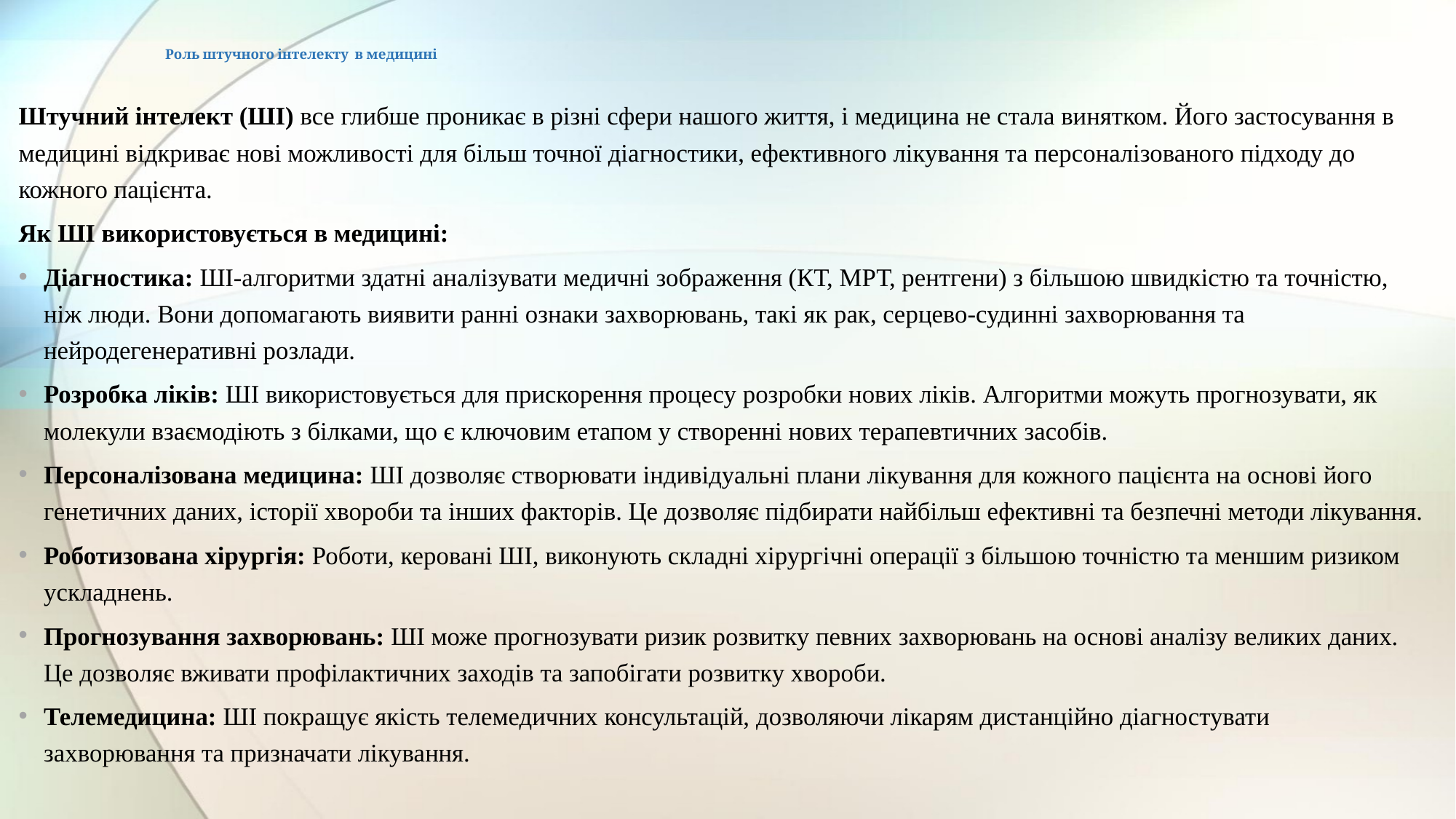

# Роль штучного інтелекту  в медицині
Штучний інтелект (ШІ) все глибше проникає в різні сфери нашого життя, і медицина не стала винятком. Його застосування в медицині відкриває нові можливості для більш точної діагностики, ефективного лікування та персоналізованого підходу до кожного пацієнта.
Як ШІ використовується в медицині:
Діагностика: ШІ-алгоритми здатні аналізувати медичні зображення (КТ, МРТ, рентгени) з більшою швидкістю та точністю, ніж люди. Вони допомагають виявити ранні ознаки захворювань, такі як рак, серцево-судинні захворювання та нейродегенеративні розлади.
Розробка ліків: ШІ використовується для прискорення процесу розробки нових ліків. Алгоритми можуть прогнозувати, як молекули взаємодіють з білками, що є ключовим етапом у створенні нових терапевтичних засобів.
Персоналізована медицина: ШІ дозволяє створювати індивідуальні плани лікування для кожного пацієнта на основі його генетичних даних, історії хвороби та інших факторів. Це дозволяє підбирати найбільш ефективні та безпечні методи лікування.
Роботизована хірургія: Роботи, керовані ШІ, виконують складні хірургічні операції з більшою точністю та меншим ризиком ускладнень.
Прогнозування захворювань: ШІ може прогнозувати ризик розвитку певних захворювань на основі аналізу великих даних. Це дозволяє вживати профілактичних заходів та запобігати розвитку хвороби.
Телемедицина: ШІ покращує якість телемедичних консультацій, дозволяючи лікарям дистанційно діагностувати захворювання та призначати лікування.